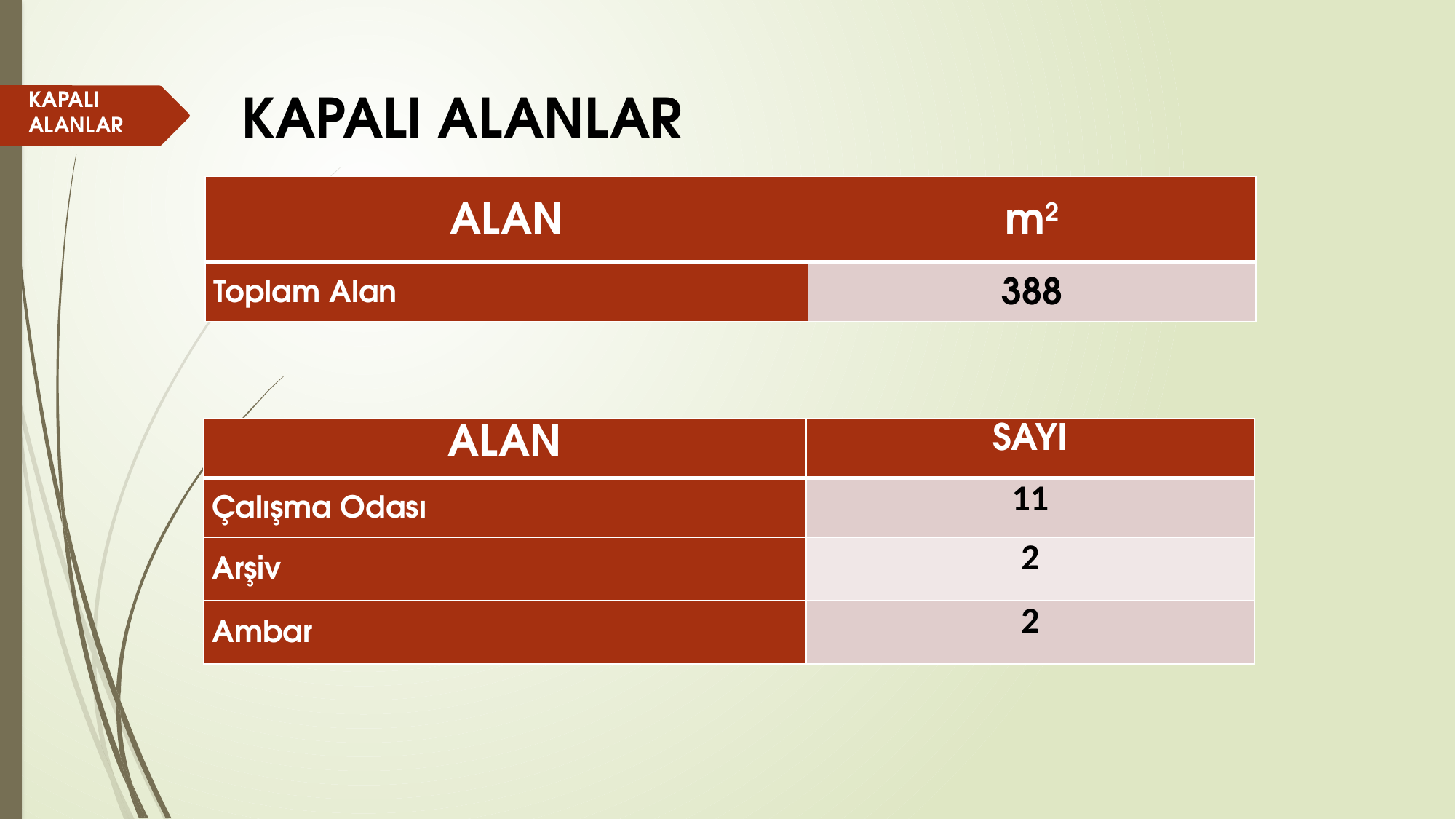

# KAPALI ALANLAR
KAPALI  ALANLAR
| ALAN | m2 |
| --- | --- |
| Toplam Alan | 388 |

| ALAN | SAYI |
| --- | --- |
| Çalışma Odası | 11 |
| Arşiv | 2 |
| Ambar | 2 |